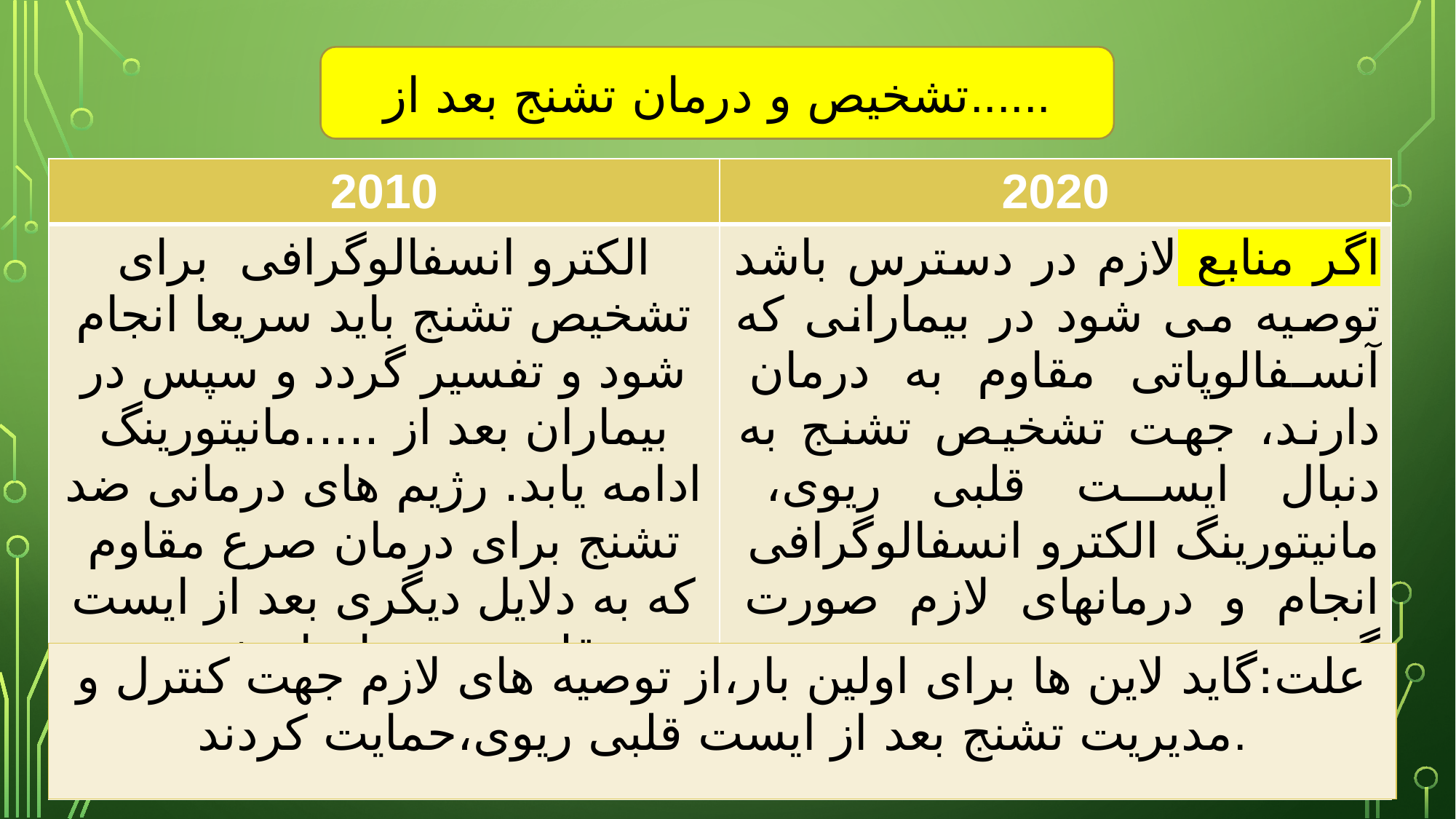

تشخیص و درمان تشنج بعد از......
| 2010 | 2020 |
| --- | --- |
| الکترو انسفالوگرافی برای تشخیص تشنج باید سریعا انجام شود و تفسیر گردد و سپس در بیماران بعد از .....مانیتورینگ ادامه یابد. رژیم های درمانی ضد تشنج برای درمان صرع مقاوم که به دلایل دیگری بعد از ایست قلبی ریوی ایجاد شده اند ،استفاده شود. | اگر منابع لازم در دسترس باشد توصیه می شود در بیمارانی که آنسفالوپاتی مقاوم به درمان دارند، جهت تشخیص تشنج به دنبال ایست قلبی ریوی، مانیتورینگ الکترو انسفالوگرافی انجام و درمانهای لازم صورت گیرد. |
| علت:گاید لاین ها برای اولین بار،از توصیه های لازم جهت کنترل و مدیریت تشنج بعد از ایست قلبی ریوی،حمایت کردند. |
| --- |